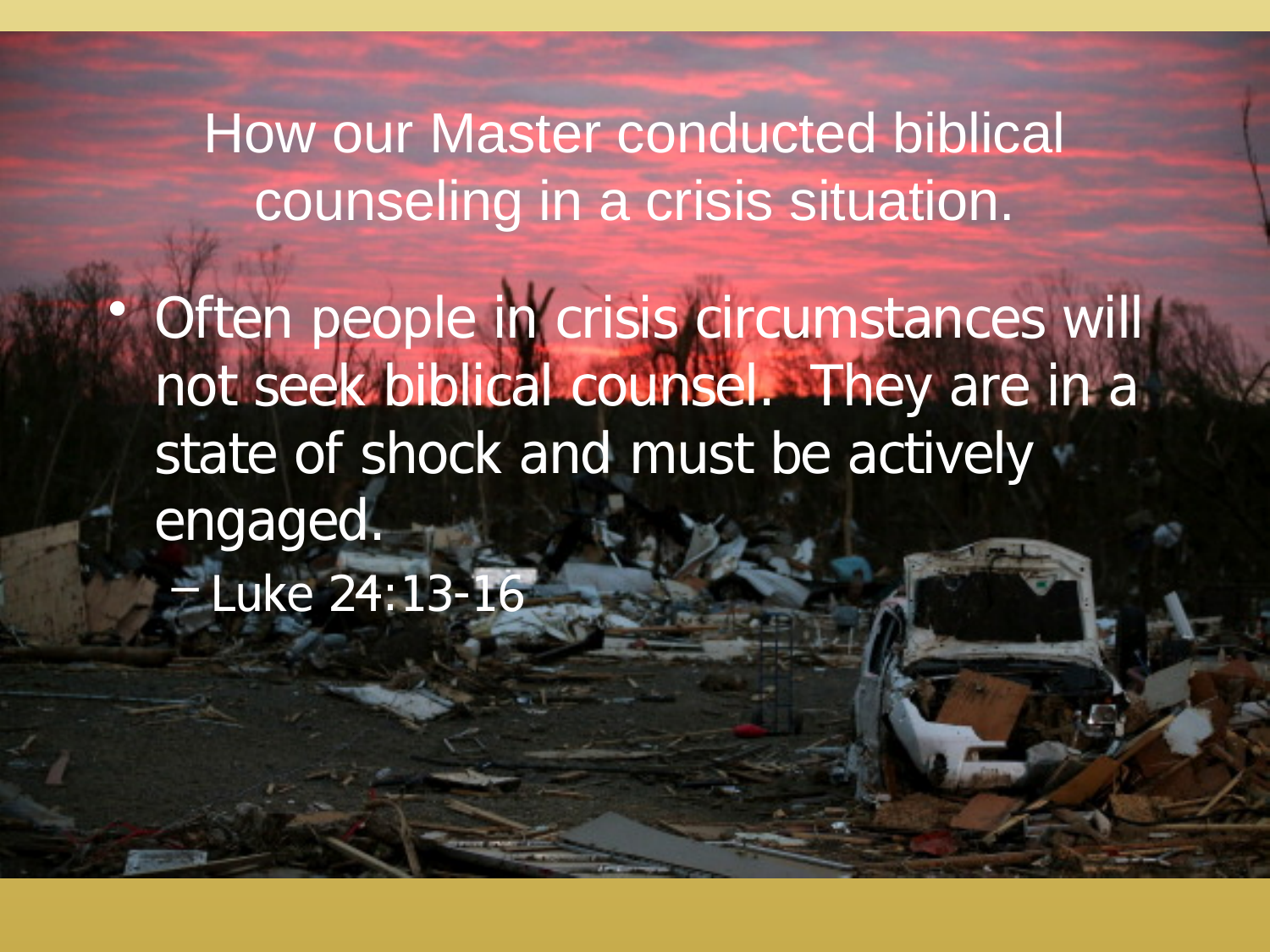

# How our Master conducted biblical counseling in a crisis situation.
Often people in crisis circumstances will not seek biblical counsel.  They are in a state of shock and must be actively engaged.
Luke 24:13-16